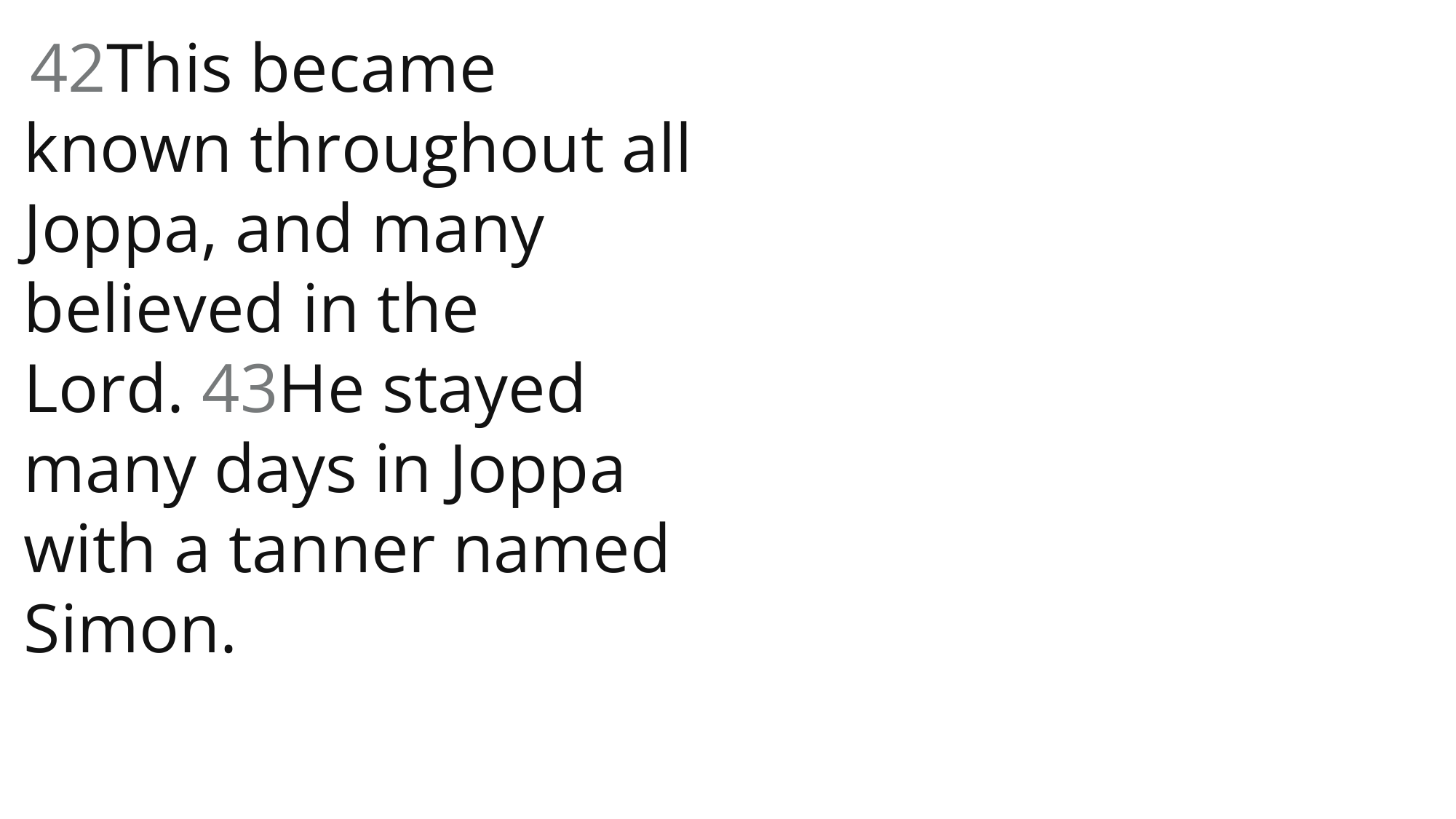

42This became known throughout all Joppa, and many believed in the Lord. 43He stayed many days in Joppa with a tanner named Simon.